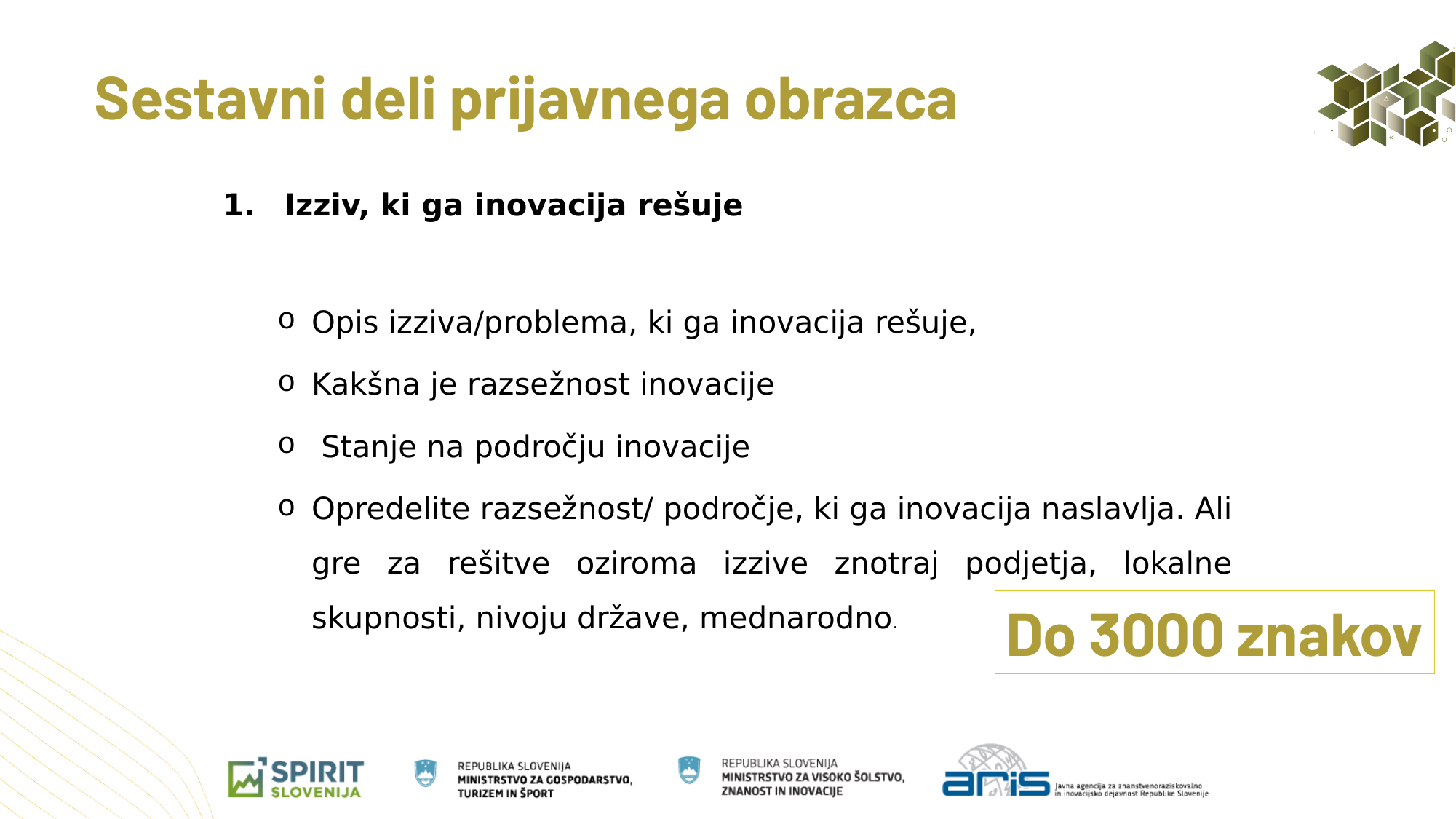

Sestavni deli prijavnega obrazca
Izziv, ki ga inovacija rešuje

Opis izziva/problema, ki ga inovacija rešuje,
Kakšna je razsežnost inovacije
 Stanje na področju inovacije
Opredelite razsežnost/ področje, ki ga inovacija naslavlja. Ali gre za rešitve oziroma izzive znotraj podjetja, lokalne skupnosti, nivoju države, mednarodno.
Do 3000 znakov